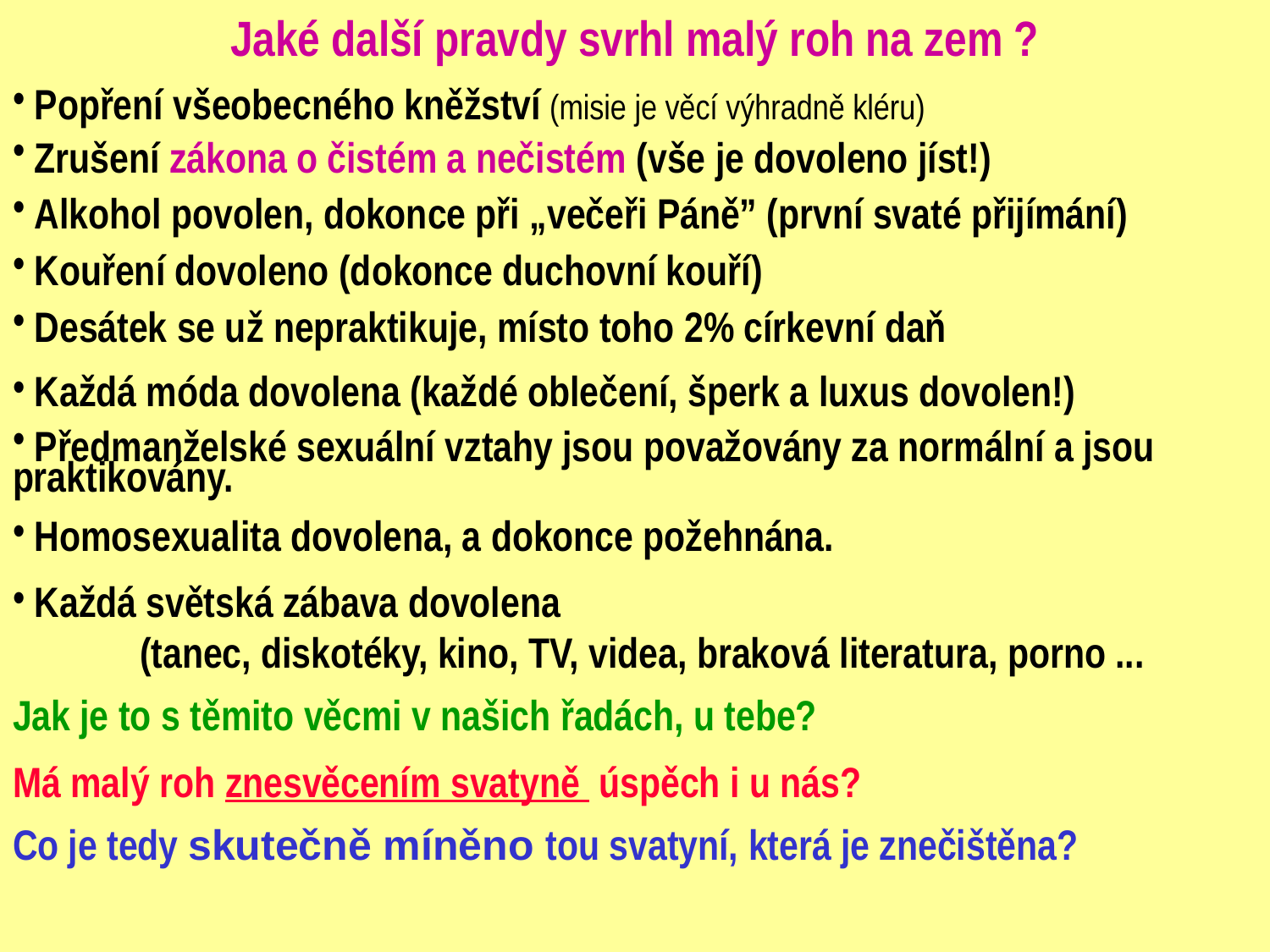

Jaké další pravdy svrhl malý roh na zem ?
 Popření všeobecného kněžství (misie je věcí výhradně kléru)
 Zrušení zákona o čistém a nečistém (vše je dovoleno jíst!)
 Alkohol povolen, dokonce při „večeři Páně” (první svaté přijímání)
 Kouření dovoleno (dokonce duchovní kouří)
 Desátek se už nepraktikuje, místo toho 2% církevní daň
 Každá móda dovolena (každé oblečení, šperk a luxus dovolen!)
 Předmanželské sexuální vztahy jsou považovány za normální a jsou praktikovány.
 Homosexualita dovolena, a dokonce požehnána.
 Každá světská zábava dovolena
	(tanec, diskotéky, kino, TV, videa, braková literatura, porno ...
Jak je to s těmito věcmi v našich řadách, u tebe?
Má malý roh znesvěcením svatyně  úspěch i u nás?
Co je tedy skutečně míněno tou svatyní, která je znečištěna?